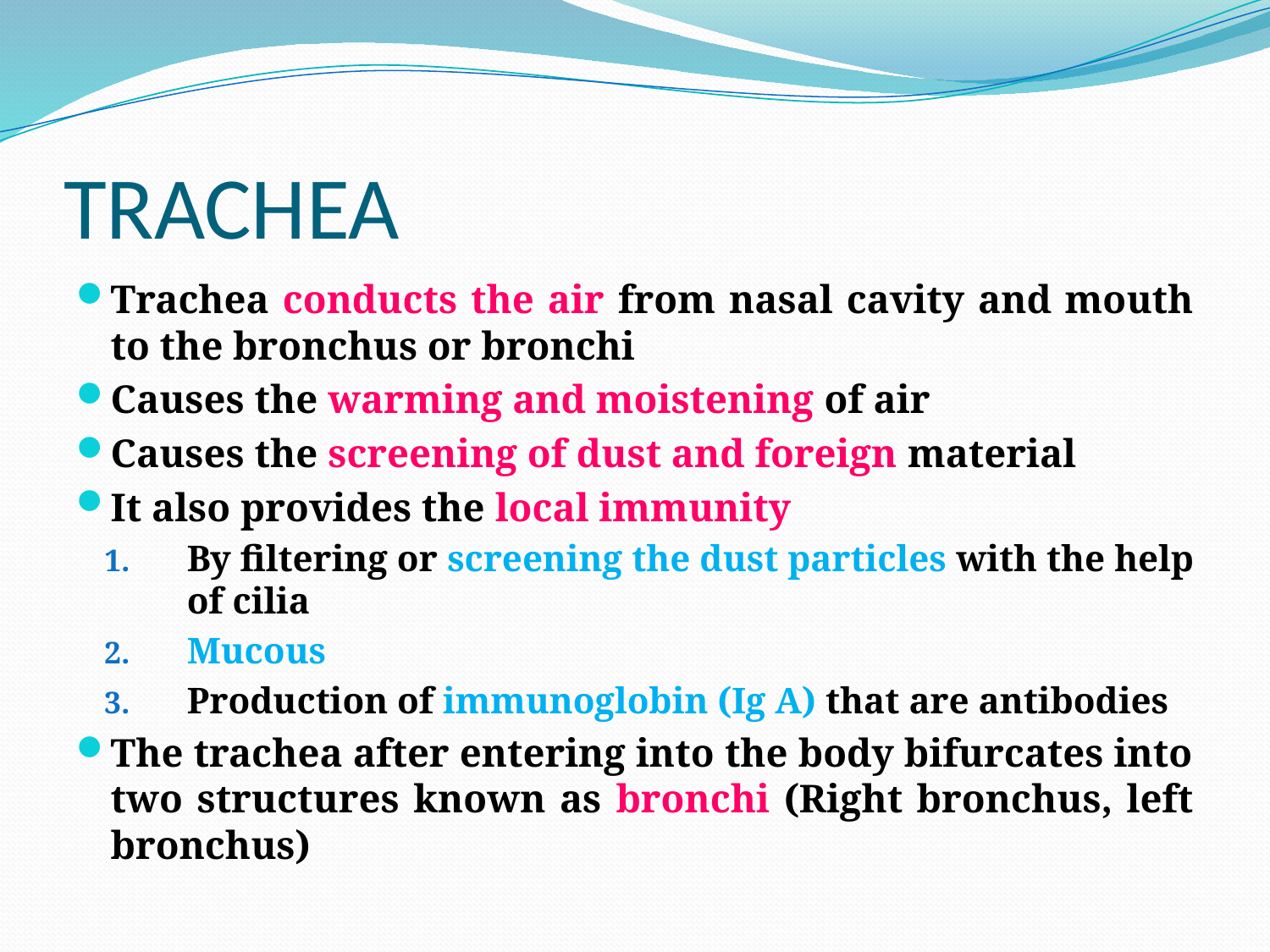

# TRACHEA
Trachea conducts the air from nasal cavity and mouth to the bronchus or bronchi
Causes the warming and moistening of air
Causes the screening of dust and foreign material
It also provides the local immunity
By filtering or screening the dust particles with the help of cilia
Mucous
Production of immunoglobin (Ig A) that are antibodies
The trachea after entering into the body bifurcates into two structures known as bronchi (Right bronchus, left bronchus)